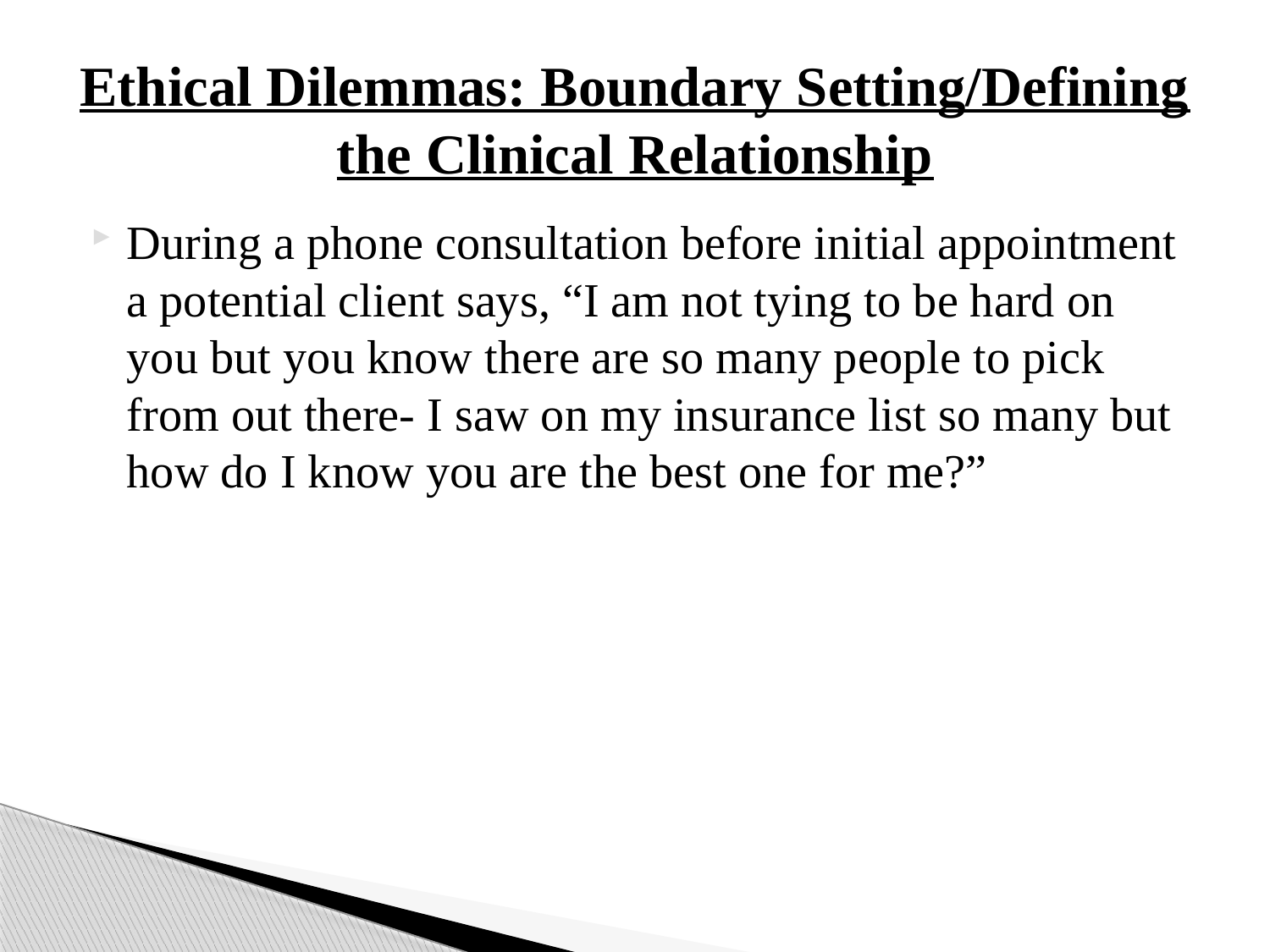

# Ethical Dilemmas: Boundary Setting/Defining the Clinical Relationship
During a phone consultation before initial appointment a potential client says, “I am not tying to be hard on you but you know there are so many people to pick from out there- I saw on my insurance list so many but how do I know you are the best one for me?”